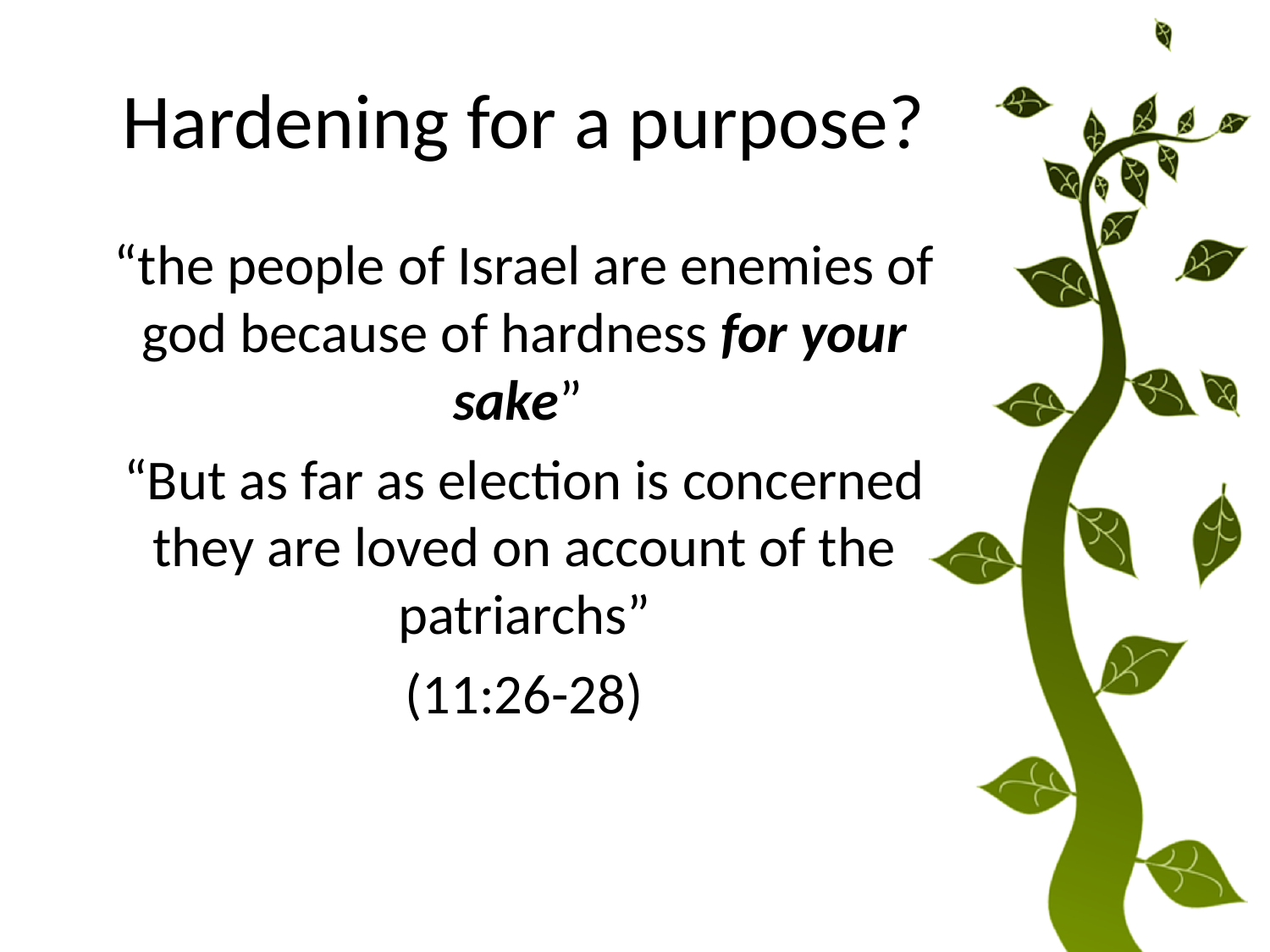

# Hardening for a purpose?
“the people of Israel are enemies of god because of hardness for your sake”
“But as far as election is concerned they are loved on account of the patriarchs”
(11:26-28)